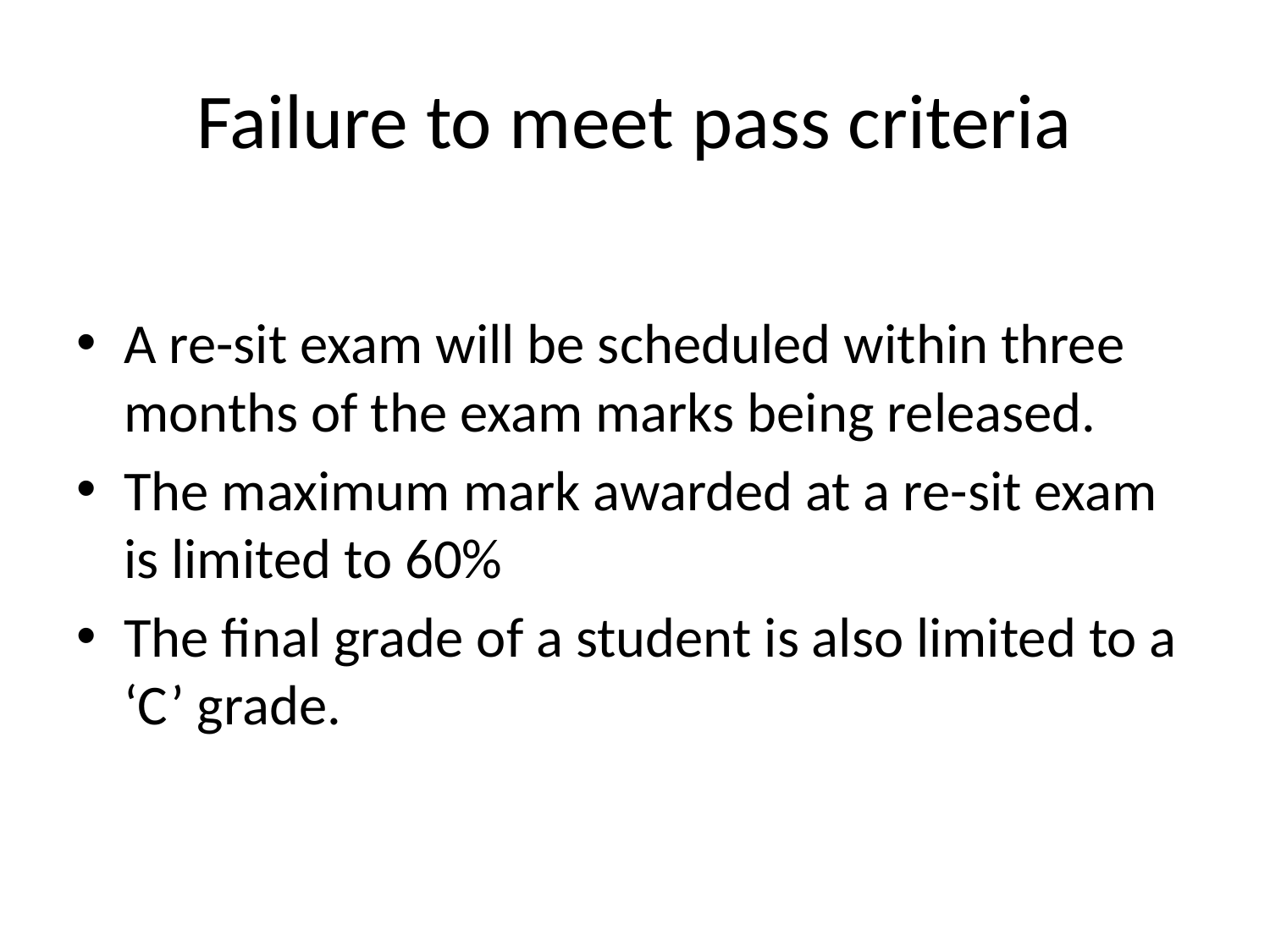

# Failure to meet pass criteria

A re-sit exam will be scheduled within three months of the exam marks being released.
The maximum mark awarded at a re-sit exam is limited to 60%
The final grade of a student is also limited to a ‘C’ grade.